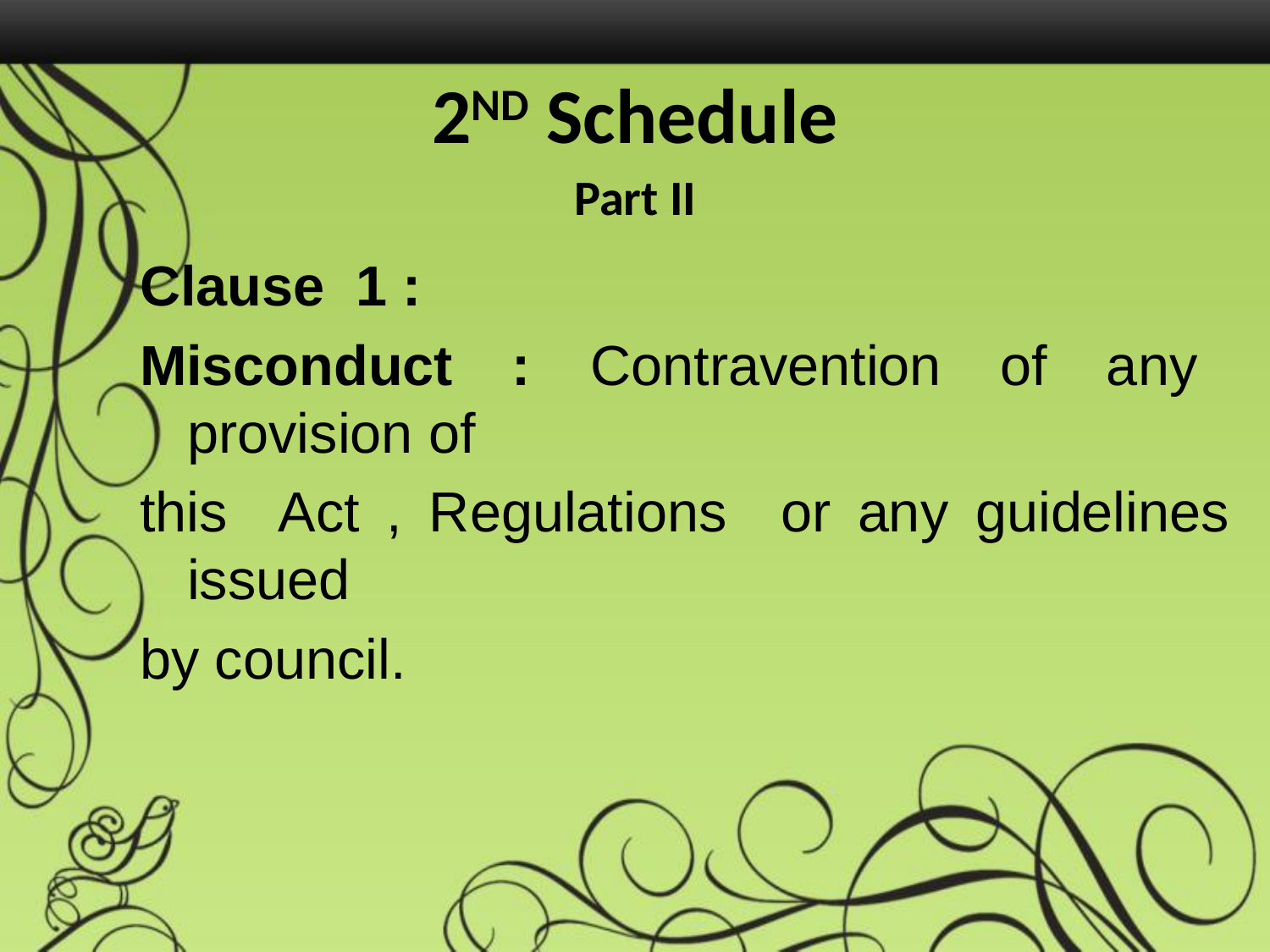

2ND Schedule
Part II
Clause  1 :
Misconduct : Contravention of any  provision of
this  Act , Regulations  or any guidelines  issued
by council.